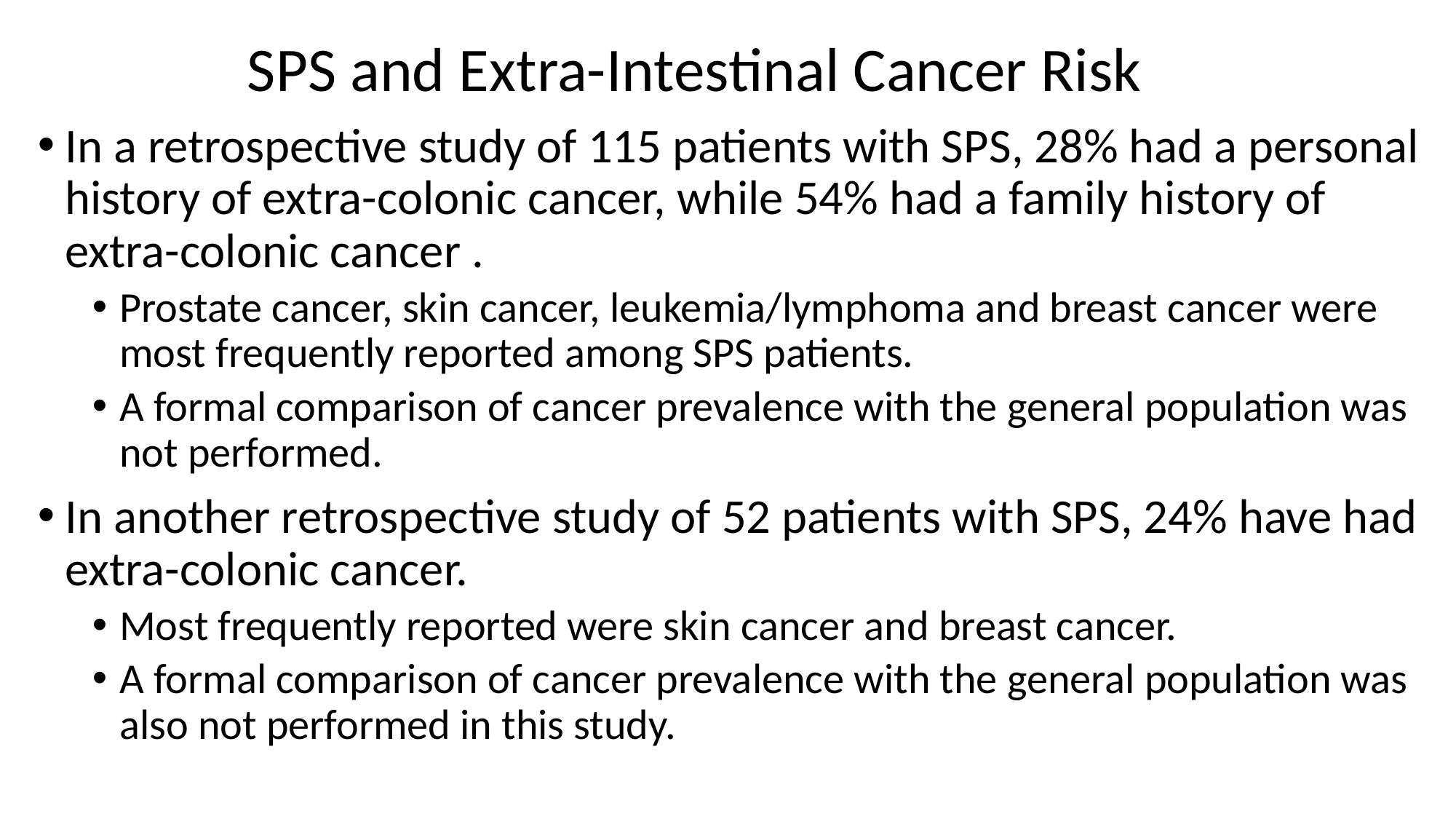

# SPS and Extra-Intestinal Cancer Risk
In a retrospective study of 115 patients with SPS, 28% had a personal history of extra-colonic cancer, while 54% had a family history of extra-colonic cancer .
Prostate cancer, skin cancer, leukemia/lymphoma and breast cancer were most frequently reported among SPS patients.
A formal comparison of cancer prevalence with the general population was not performed.
In another retrospective study of 52 patients with SPS, 24% have had extra-colonic cancer.
Most frequently reported were skin cancer and breast cancer.
A formal comparison of cancer prevalence with the general population was also not performed in this study.